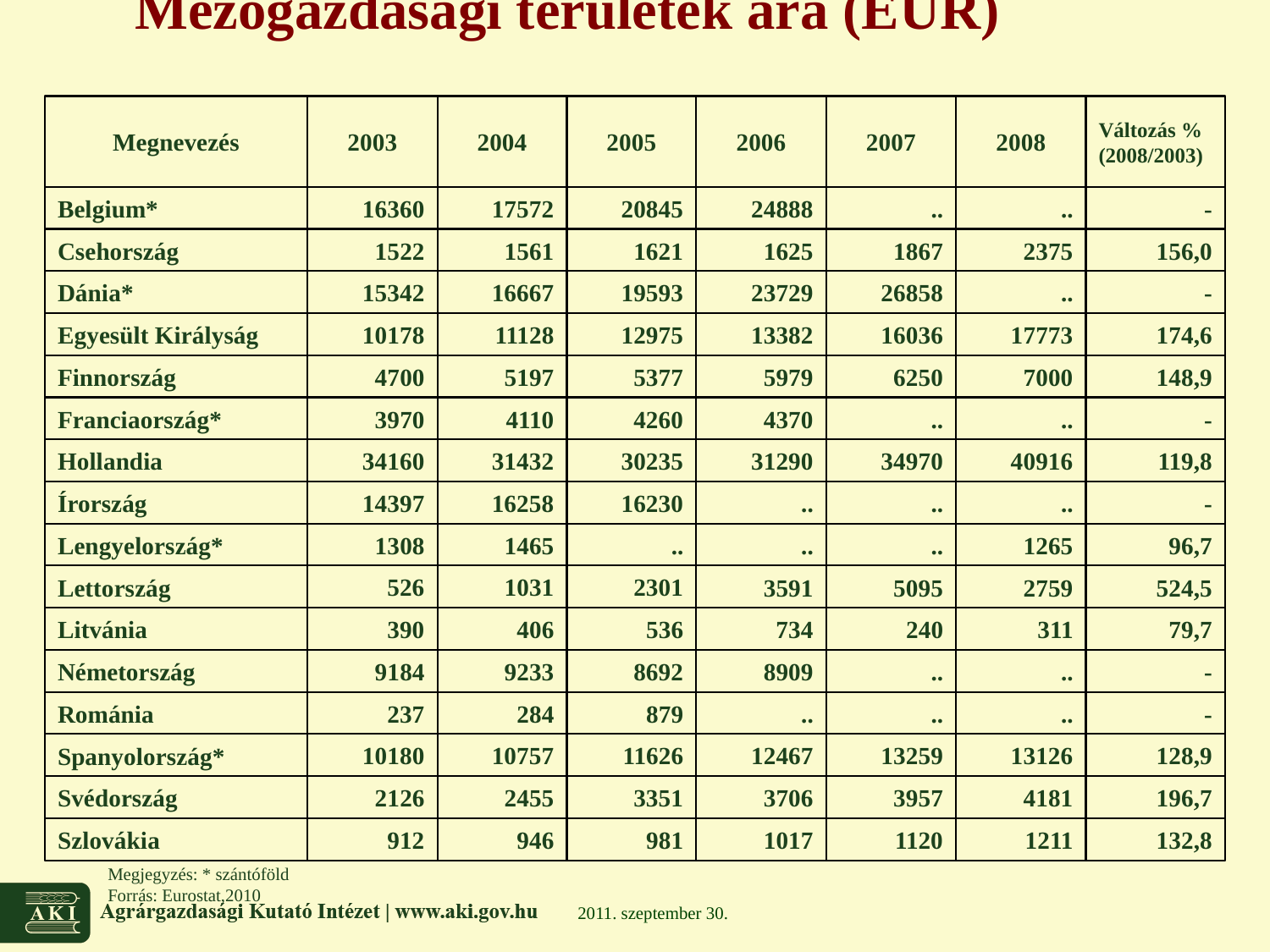

# Mezőgazdasági területek ára (EUR)
Megnevezés
2003
2004
2005
2006
2007
2008
Változás %
(2008/2003)
Belgium*
16360
17572
20845
24888
..
..
-
Csehország
1522
1561
1621
1625
1867
2375
156,0
Dánia*
15342
16667
19593
23729
26858
..
-
Egyesült Királyság
10178
11128
12975
13382
16036
17773
174,6
Finnország
4700
5197
5377
5979
6250
7000
148,9
Franciaország*
3970
4110
4260
4370
..
..
-
Hollandia
34160
31432
30235
31290
34970
40916
119,8
Írország
14397
16258
16230
..
..
..
-
Lengyelország*
1308
1465
..
..
..
1265
96,7
Lettország
526
1031
2301
3591
5095
2759
524,5
Litvánia
390
406
536
734
240
311
79,7
Németország
9184
9233
8692
8909
..
..
-
Románia
237
284
879
..
..
..
-
Spanyolország*
10180
10757
11626
12467
13259
13126
128,9
Svédország
2126
2455
3351
3706
3957
4181
196,7
Szlovákia
912
946
981
1017
1120
1211
132,8
Megjegyzés: * szántóföld
Forrás: Eurostat,2010
2011. szeptember 30.